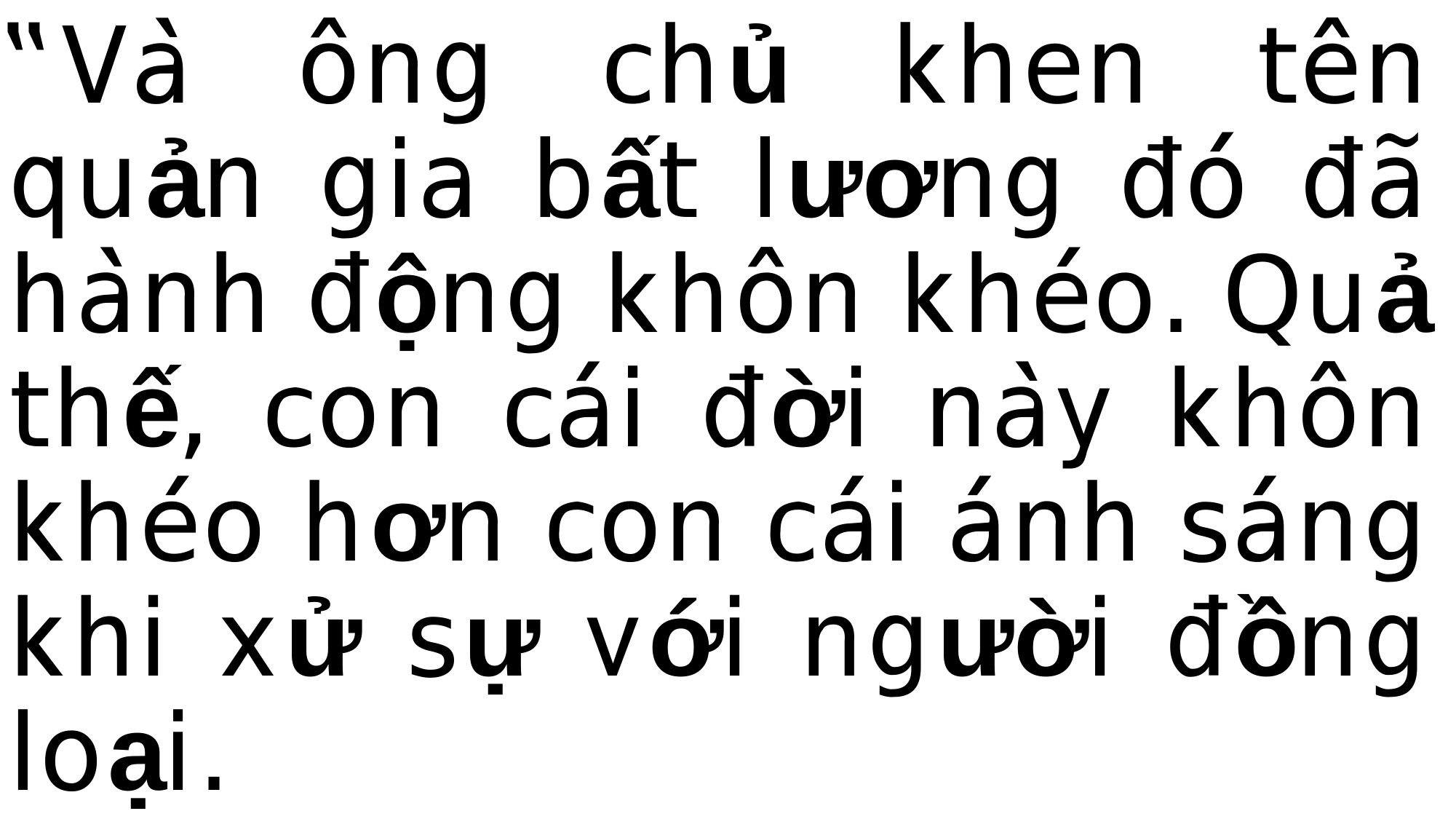

# “Và ông chủ khen tên quản gia bất lương đó đã hành động khôn khéo. Quả thế, con cái đời này khôn khéo hơn con cái ánh sáng khi xử sự với người đồng loại.